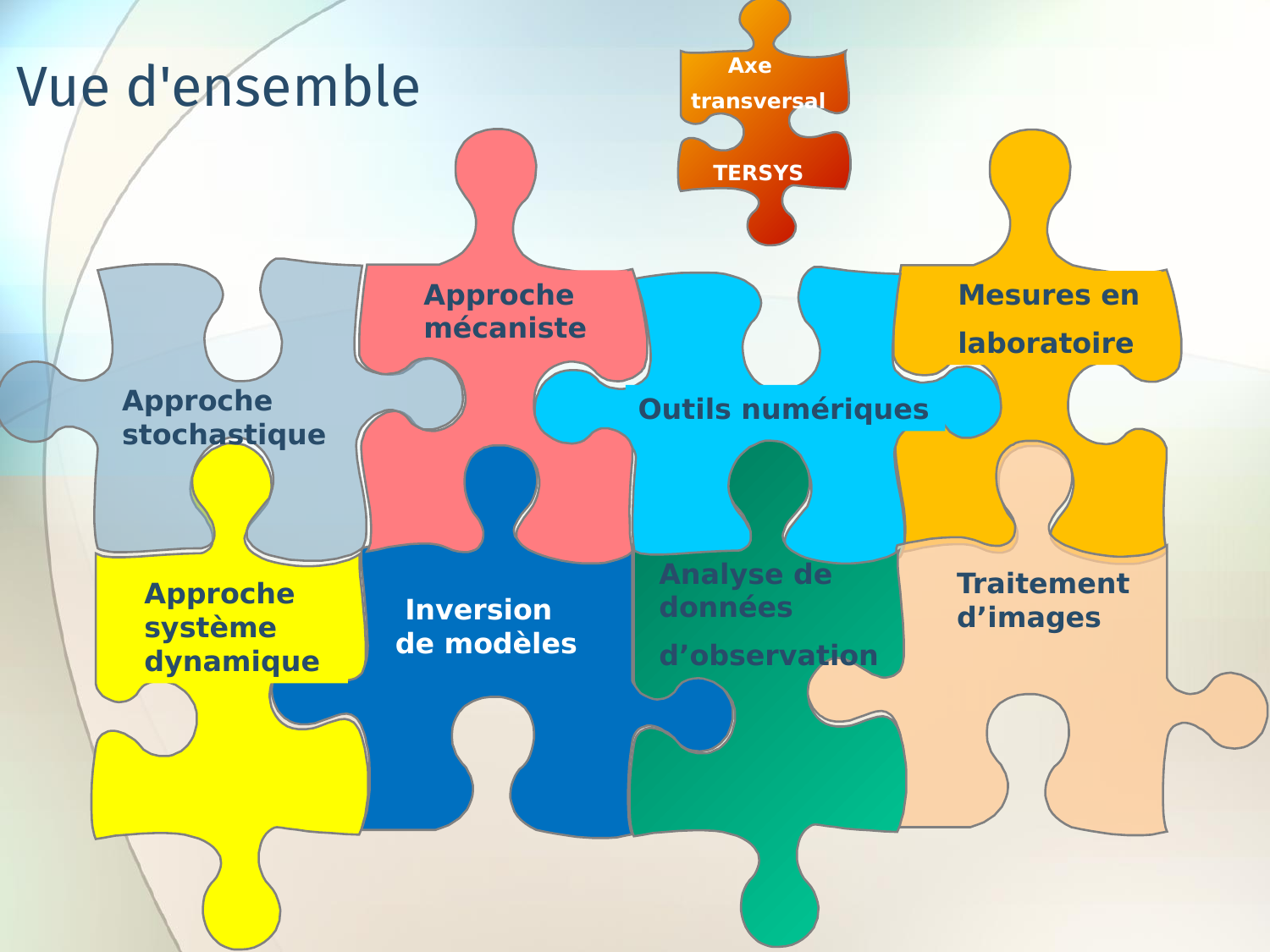

Axe
transversal

   TERSYS
# Vue d'ensemble

Approche mécaniste

Mesures en
laboratoire

Approche stochastique

Outils numériques

Analyse de données
d’observation

Traitement d’images

Approche système dynamique

 Inversion de modèles